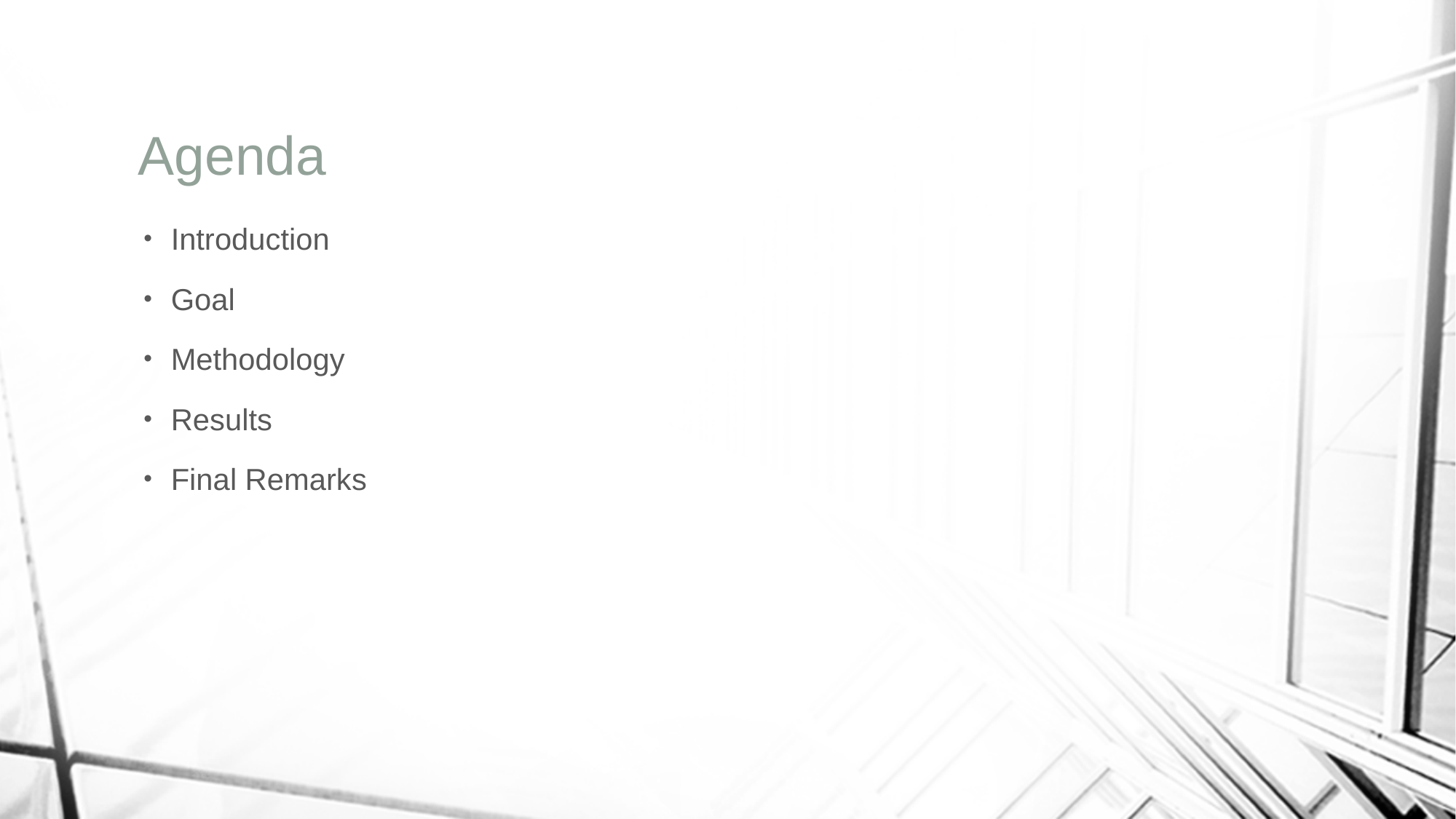

# Agenda
Introduction
Goal
Methodology
Results
Final Remarks